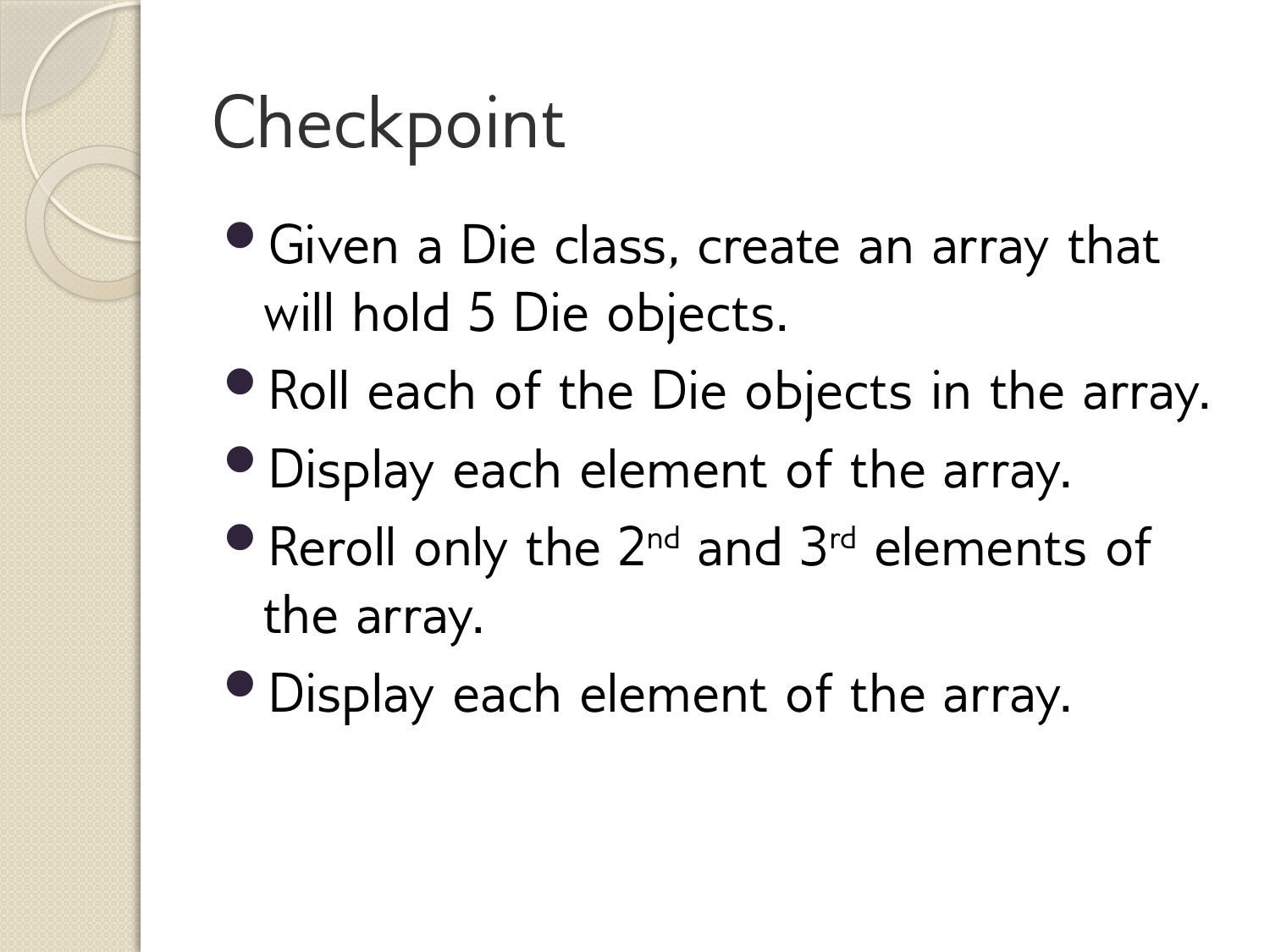

# Checkpoint
Given a Die class, create an array that will hold 5 Die objects.
Roll each of the Die objects in the array.
Display each element of the array.
Reroll only the 2nd and 3rd elements of the array.
Display each element of the array.